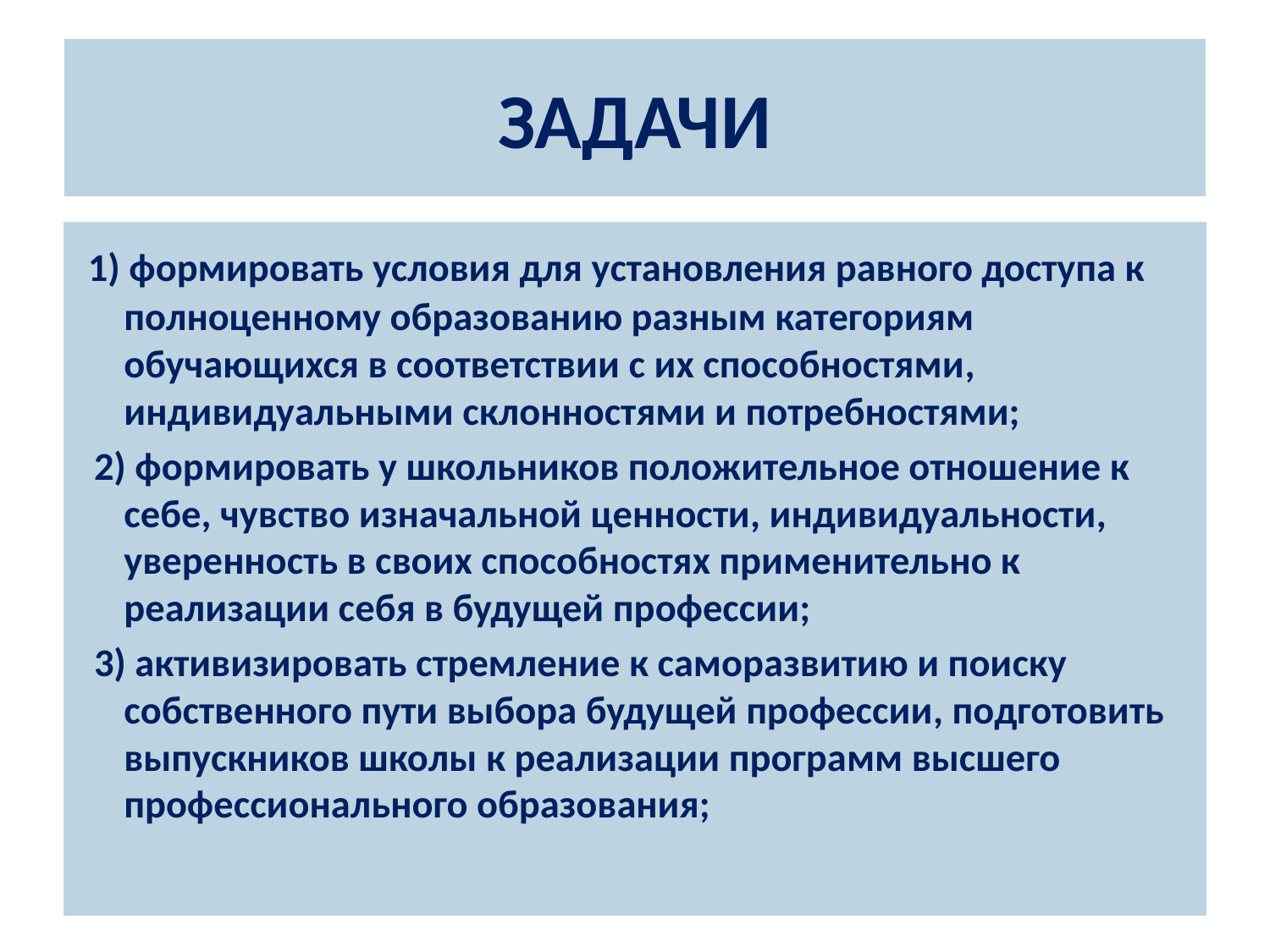

# ЗАДАЧИ
 1) формировать условия для установления равного доступа к полноценному образованию разным категориям обучающихся в соответствии с их способностями, индивидуальными склонностями и потребностями;
  2) формировать у школьников положительное отношение к себе, чувство изначальной ценности, индивидуальности, уверенность в своих способностях применительно к реализации себя в будущей профессии;
  3) активизировать стремление к саморазвитию и поиску собственного пути выбора будущей профессии, подготовить выпускников школы к реализации программ высшего профессионального образования;